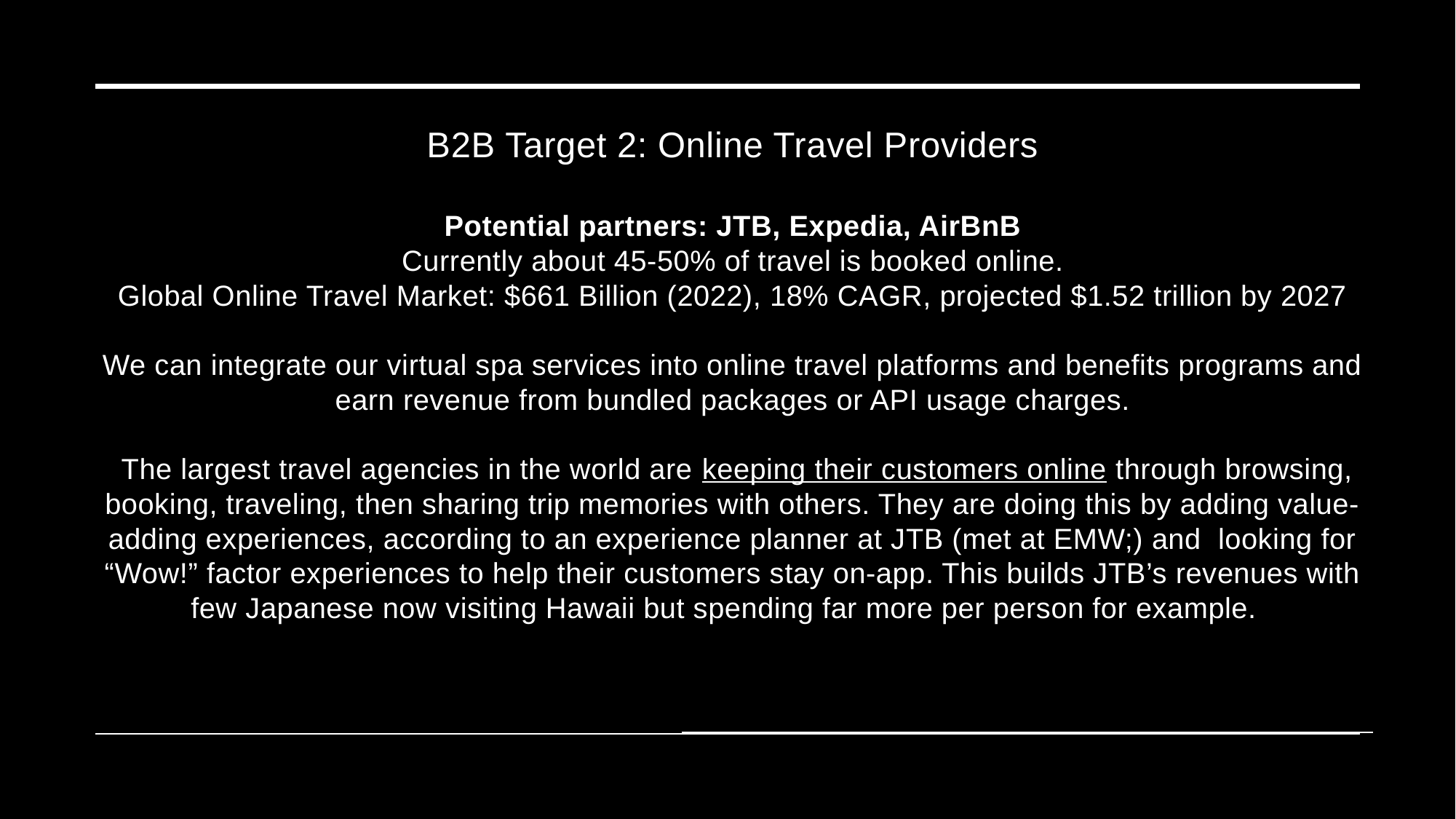

# B2B Target 2: Online Travel Providers Potential partners: JTB, Expedia, AirBnB Currently about 45-50% of travel is booked online. Global Online Travel Market: $661 Billion (2022), 18% CAGR, projected $1.52 trillion by 2027 We can integrate our virtual spa services into online travel platforms and benefits programs and earn revenue from bundled packages or API usage charges. The largest travel agencies in the world are keeping their customers online through browsing, booking, traveling, then sharing trip memories with others. They are doing this by adding value-adding experiences, according to an experience planner at JTB (met at EMW;) and  looking for “Wow!” factor experiences to help their customers stay on-app. This builds JTB’s revenues with few Japanese now visiting Hawaii but spending far more per person for example.